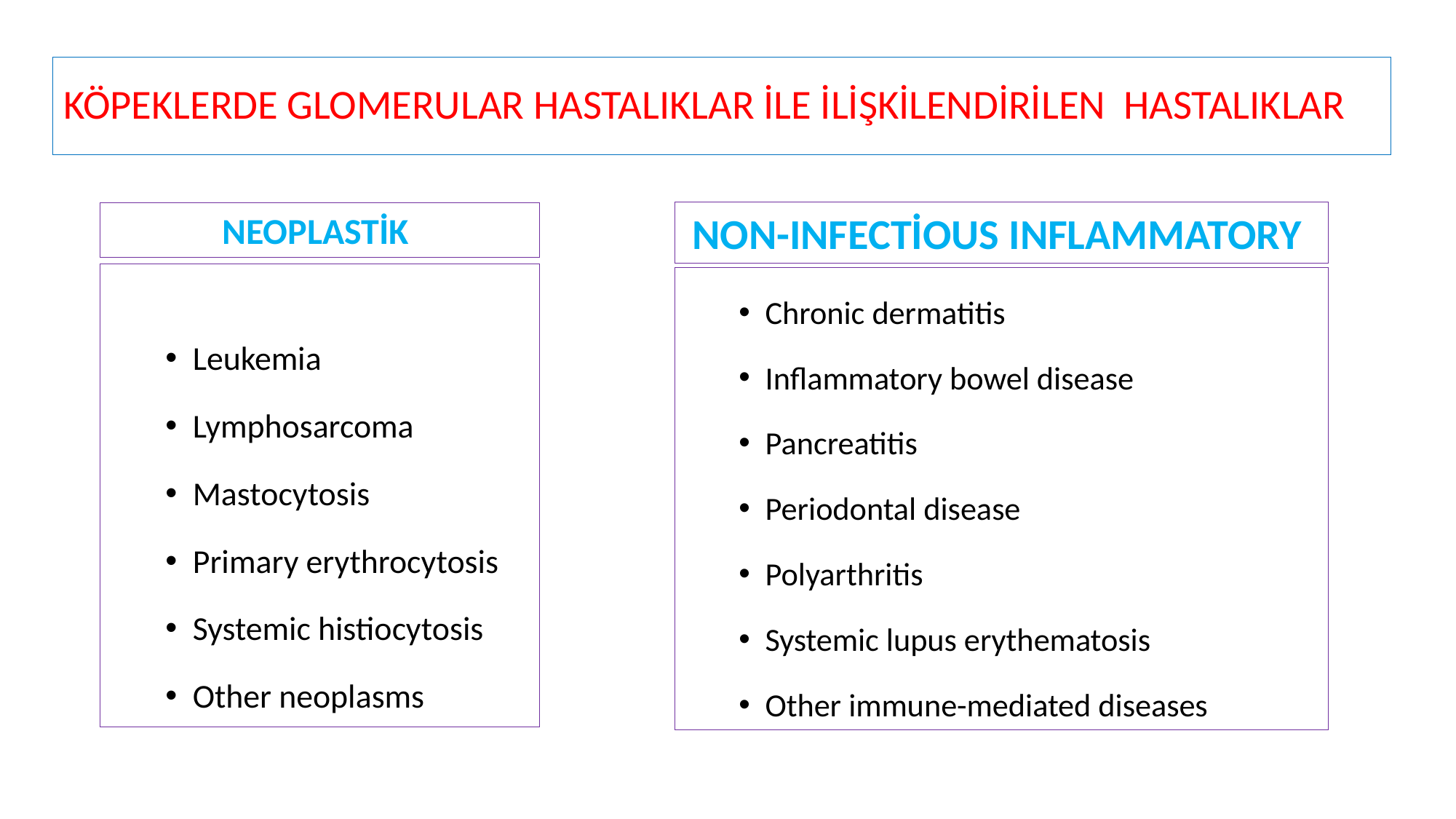

# KÖPEKLERDE GLOMERULAR HASTALIKLAR İLE İLİŞKİLENDİRİLEN  HASTALIKLAR
NON-INFECTİOUS INFLAMMATORY
NEOPLASTİK

Leukemia
Lymphosarcoma
Mastocytosis
Primary erythrocytosis
Systemic histiocytosis
Other neoplasms
Chronic dermatitis
Inflammatory bowel disease
Pancreatitis
Periodontal disease
Polyarthritis
Systemic lupus erythematosis
Other immune-mediated diseases